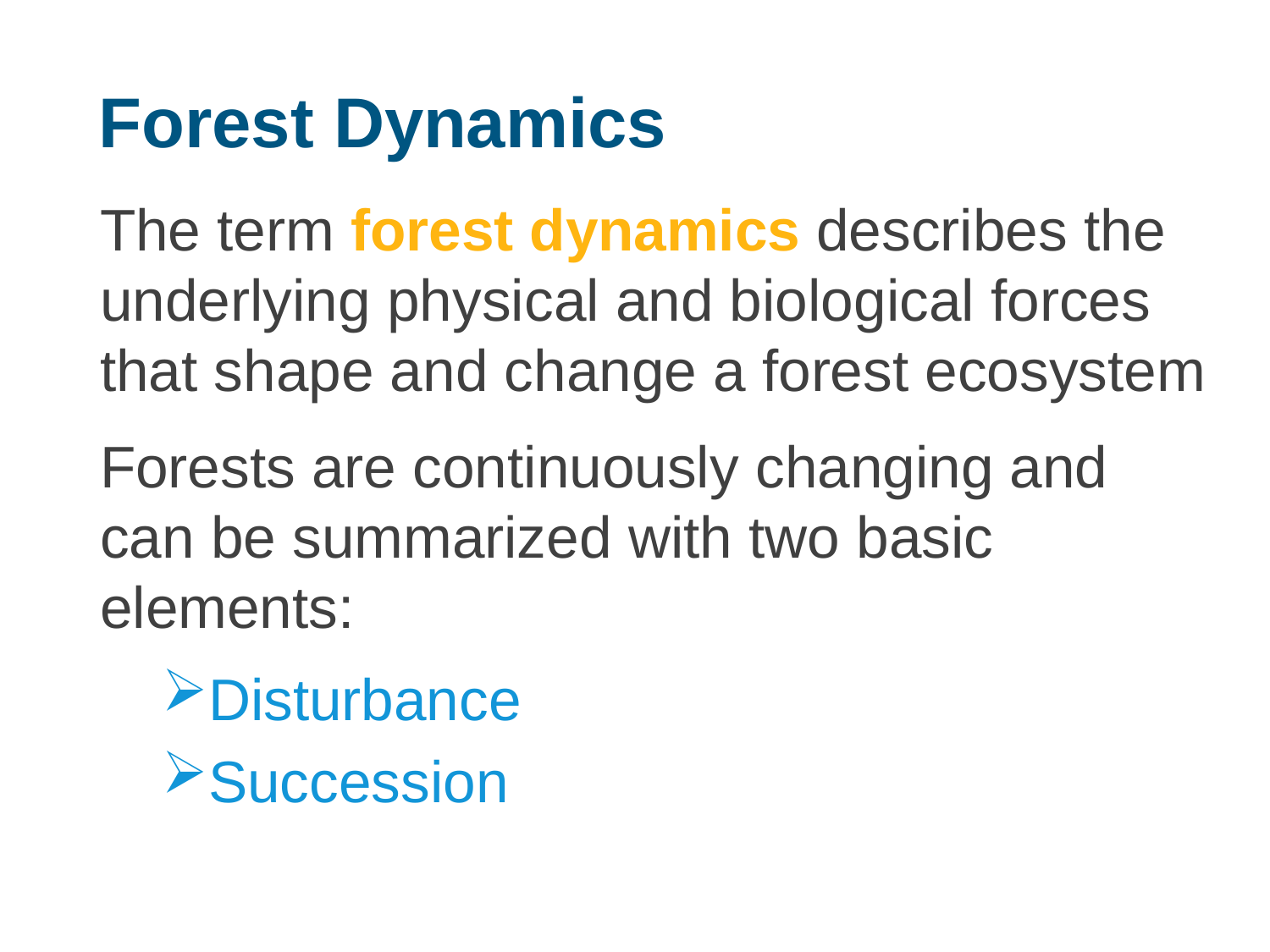

# Forest Dynamics
The term forest dynamics describes the underlying physical and biological forces that shape and change a forest ecosystem
Forests are continuously changing and can be summarized with two basic elements:
Disturbance
Succession